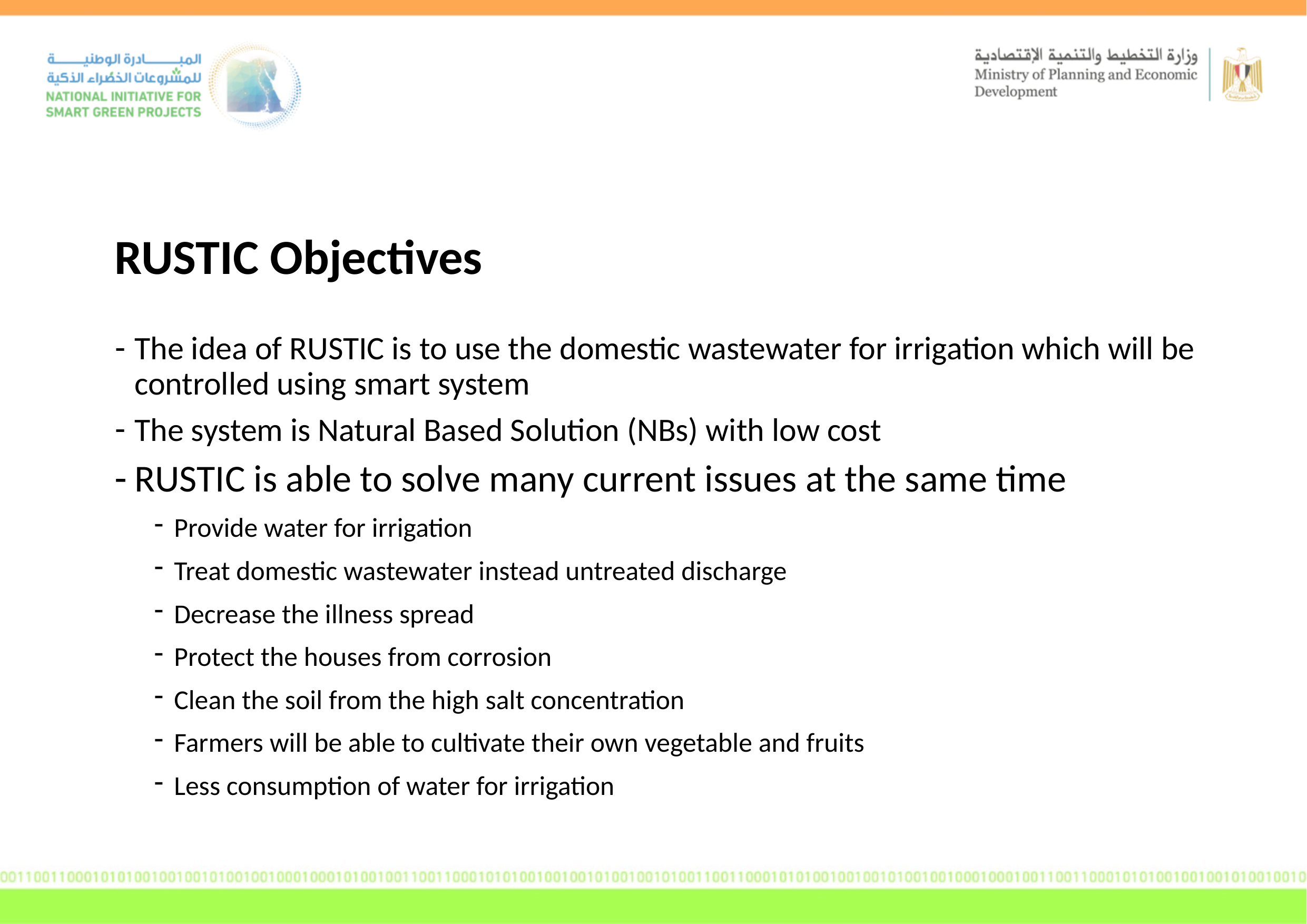

RUSTIC Objectives

The idea of RUSTIC is to use the domestic wastewater for irrigation which will be controlled using smart system
The system is Natural Based Solution (NBs) with low cost
RUSTIC is able to solve many current issues at the same time
Provide water for irrigation
Treat domestic wastewater instead untreated discharge
Decrease the illness spread
Protect the houses from corrosion
Clean the soil from the high salt concentration
Farmers will be able to cultivate their own vegetable and fruits
Less consumption of water for irrigation